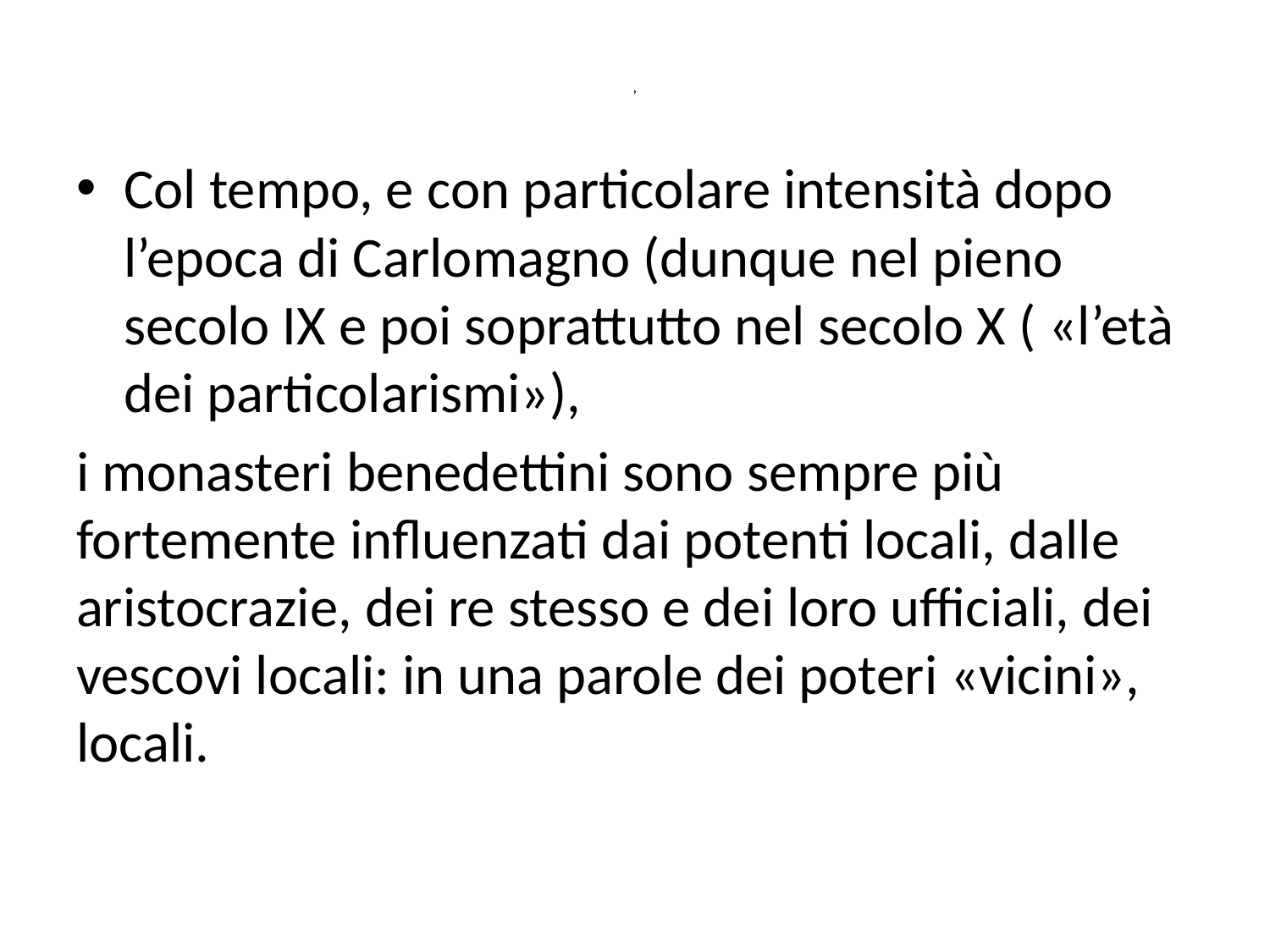

# ,
Col tempo, e con particolare intensità dopo l’epoca di Carlomagno (dunque nel pieno secolo IX e poi soprattutto nel secolo X ( «l’età dei particolarismi»),
i monasteri benedettini sono sempre più fortemente influenzati dai potenti locali, dalle aristocrazie, dei re stesso e dei loro ufficiali, dei vescovi locali: in una parole dei poteri «vicini», locali.